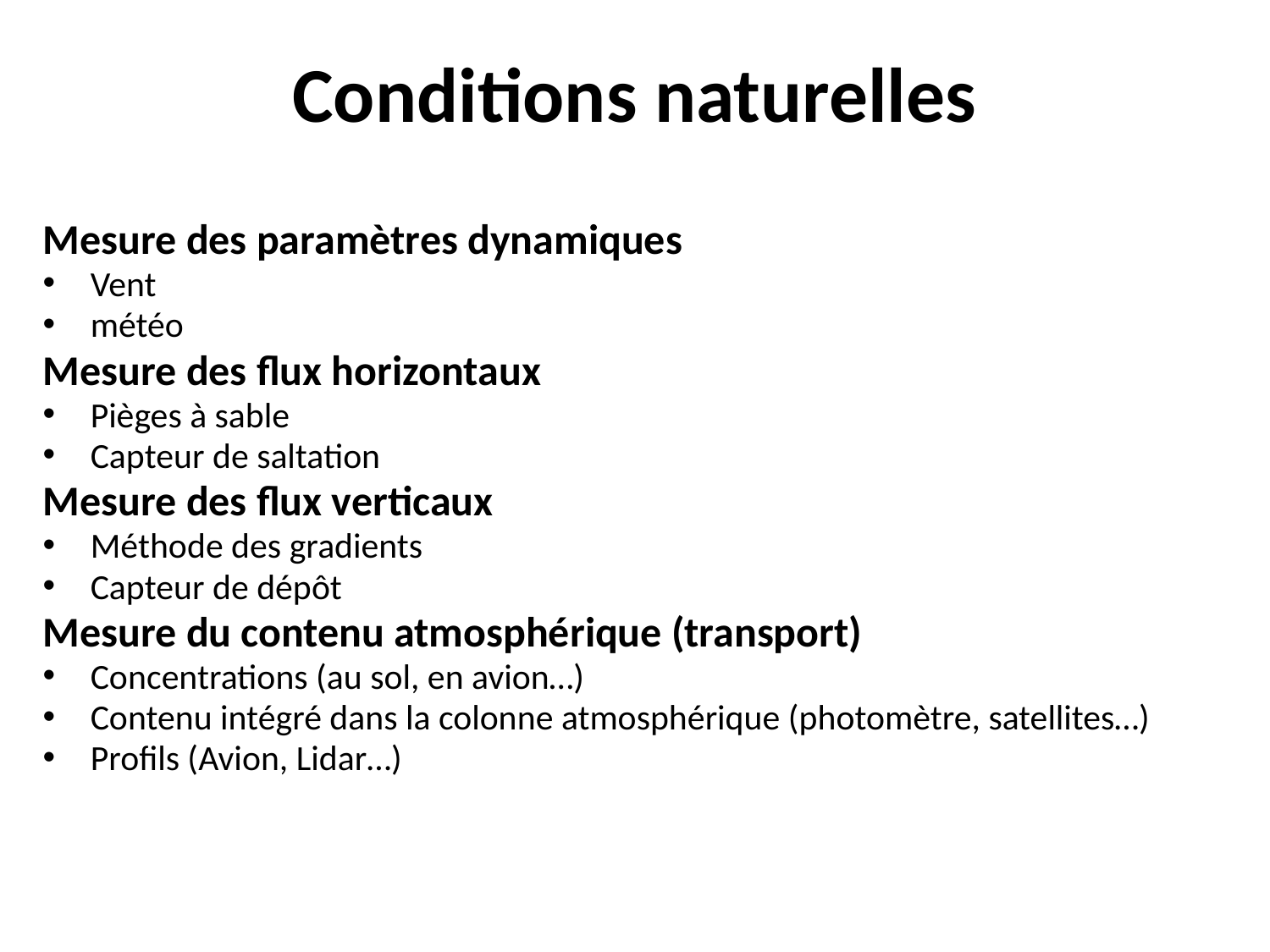

# Conditions naturelles
Mesure des paramètres dynamiques
Vent
météo
Mesure des flux horizontaux
Pièges à sable
Capteur de saltation
Mesure des flux verticaux
Méthode des gradients
Capteur de dépôt
Mesure du contenu atmosphérique (transport)
Concentrations (au sol, en avion…)
Contenu intégré dans la colonne atmosphérique (photomètre, satellites…)
Profils (Avion, Lidar…)